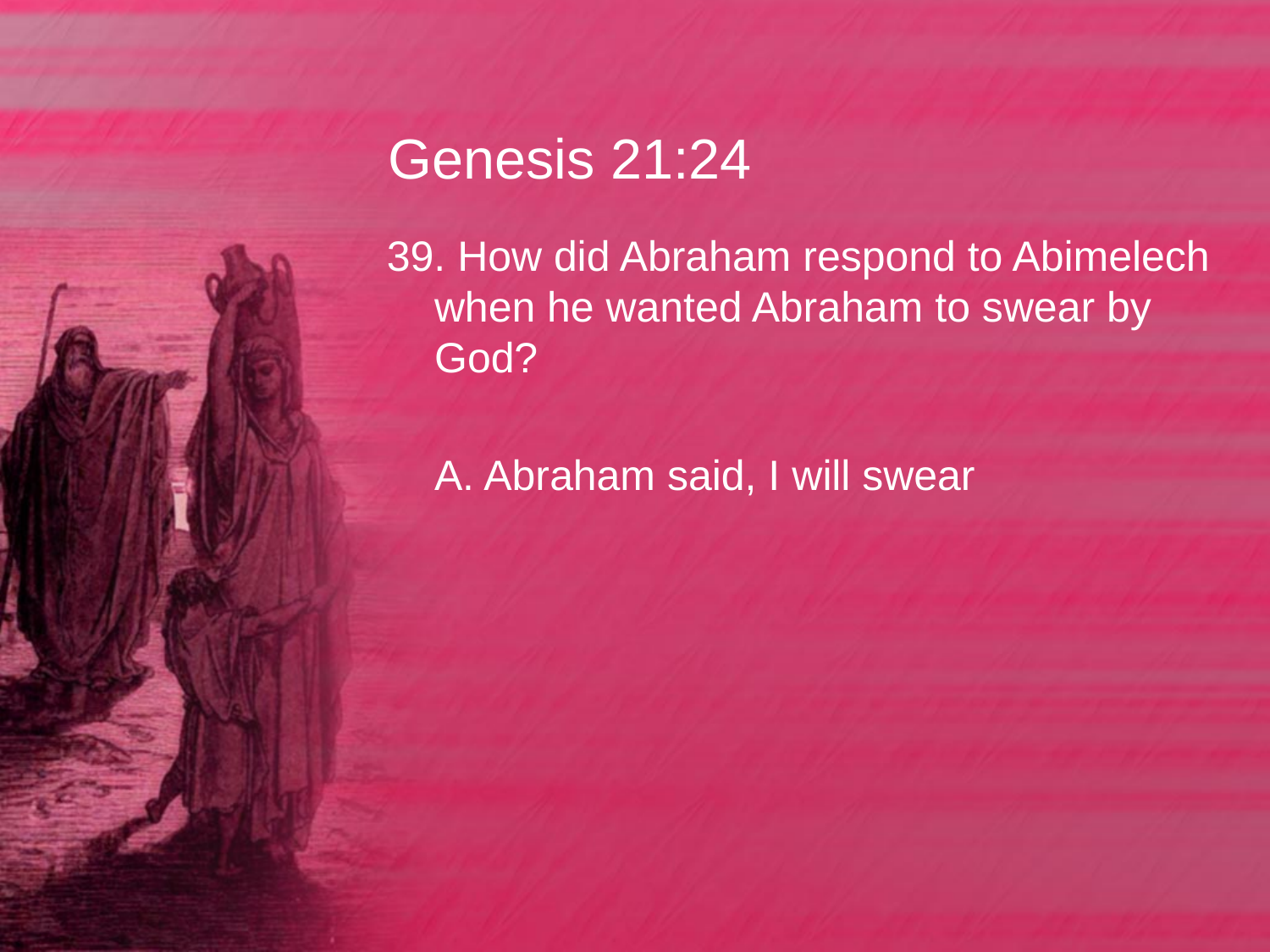

# Genesis 21:24
39. How did Abraham respond to Abimelech when he wanted Abraham to swear by God?

	A. Abraham said, I will swear